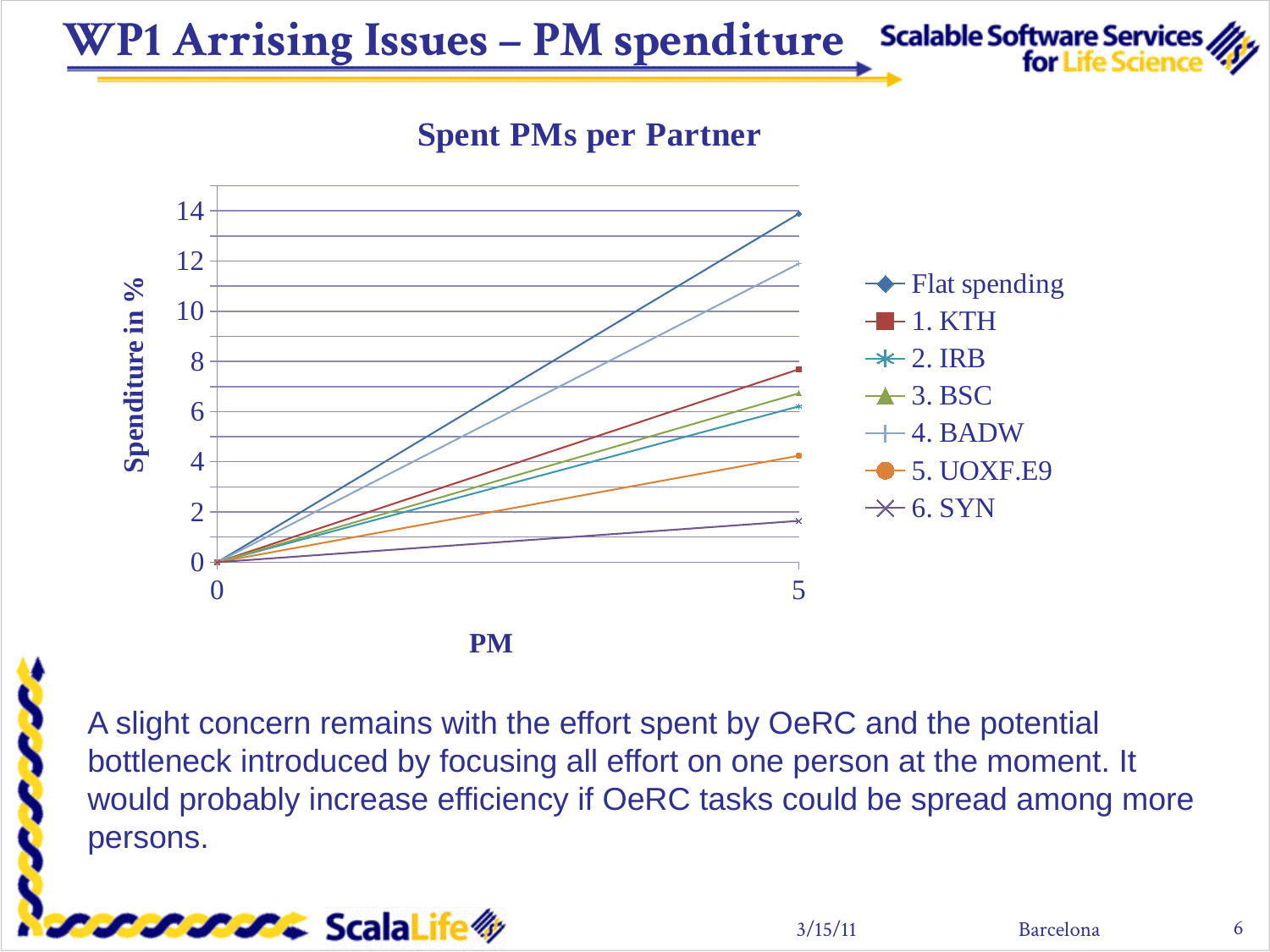

# WP1 Arrising Issues – PM spenditure

### Chart: Spent PMs per Partner

| Category |  | 1. KTH | 2. IRB | 3. BSC | 4. BADW | 5. UOXF.E9 | 6. SYN |
|---|---|---|---|---|---|---|---|
| 0.0 | 0.0 | 0.0 | 0.0 | 0.0 | 0.0 | 0.0 | 0.0 |
| 5.0 | 13.88888888888889 | 7.688271604938272 | 6.20941929583905 | 6.730409356725146 | 11.8962962962963 | 4.243255601280294 | 1.646090534979424 |
A slight concern remains with the effort spent by OeRC and the potential bottleneck introduced by focusing all effort on one person at the moment. It would probably increase efficiency if OeRC tasks could be spread among more persons.
6
3/15/11
Barcelona